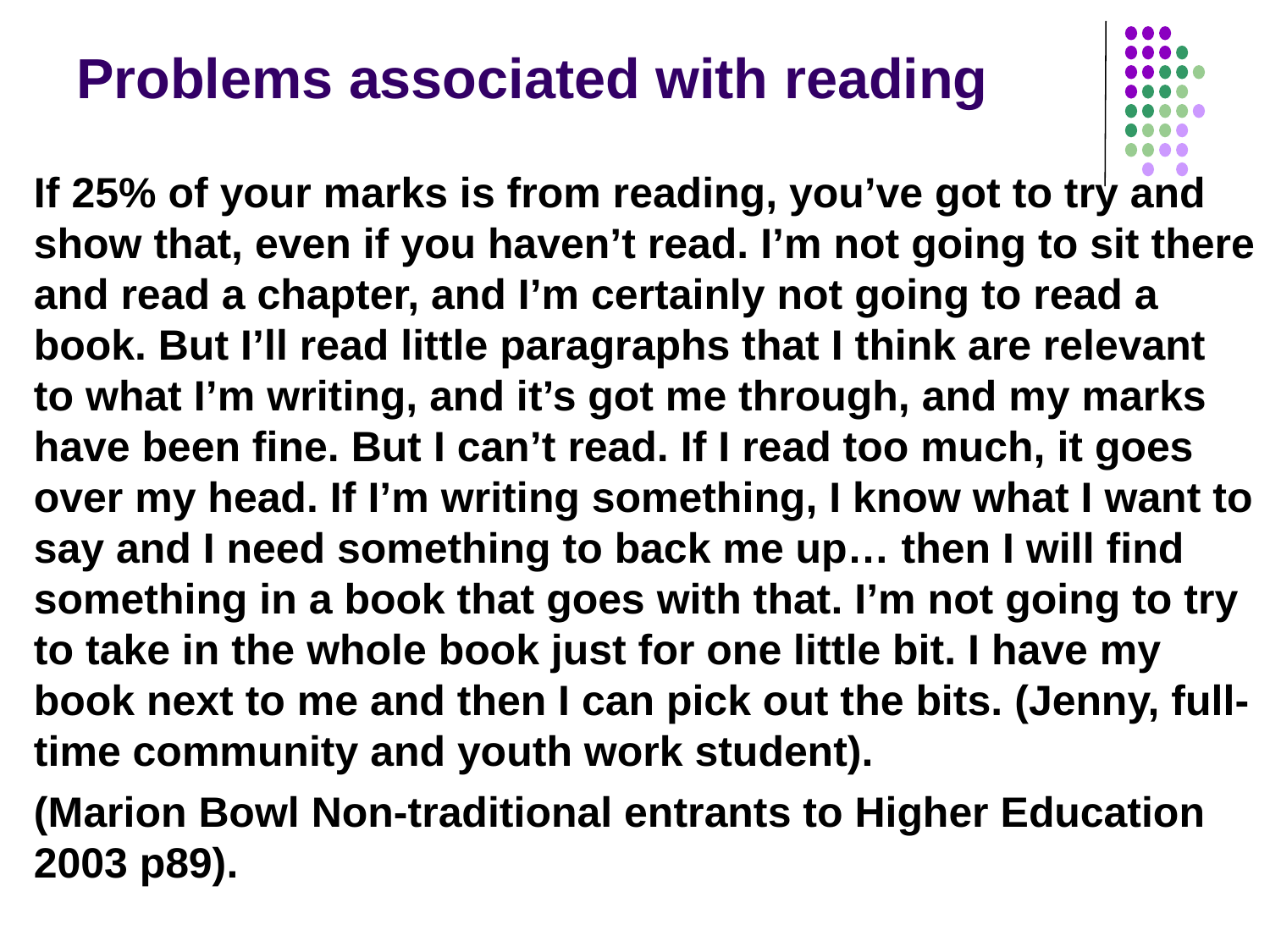

# Problems associated with reading
If 25% of your marks is from reading, you’ve got to try and show that, even if you haven’t read. I’m not going to sit there and read a chapter, and I’m certainly not going to read a book. But I’ll read little paragraphs that I think are relevant to what I’m writing, and it’s got me through, and my marks have been fine. But I can’t read. If I read too much, it goes over my head. If I’m writing something, I know what I want to say and I need something to back me up… then I will find something in a book that goes with that. I’m not going to try to take in the whole book just for one little bit. I have my book next to me and then I can pick out the bits. (Jenny, full-time community and youth work student).
(Marion Bowl Non-traditional entrants to Higher Education 2003 p89).